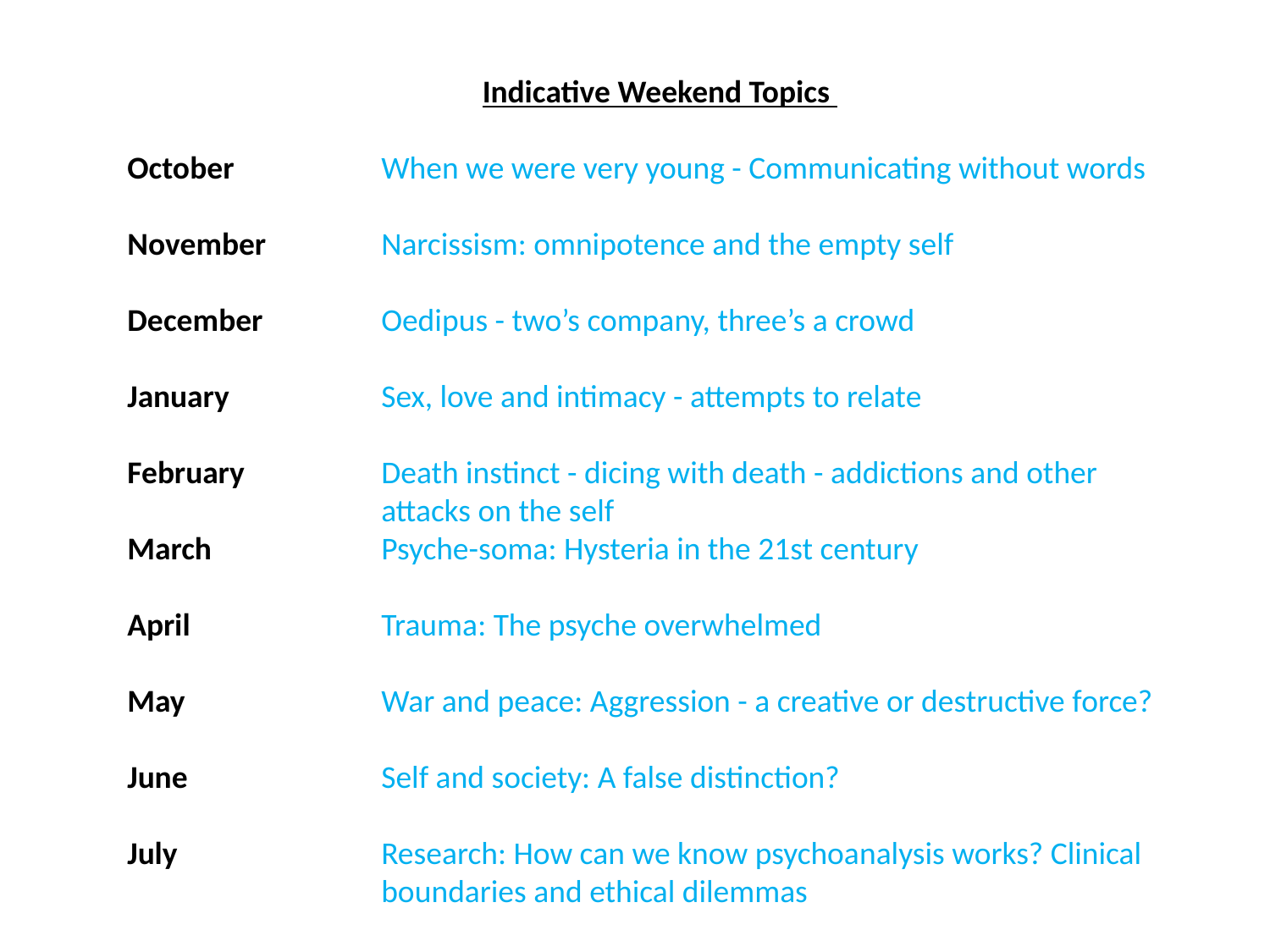

Indicative Weekend Topics

October 		When we were very young - Communicating without words

November 	Narcissism: omnipotence and the empty self

December 	Oedipus - two’s company, three’s a crowd

January 		Sex, love and intimacy - attempts to relate

February 		Death instinct - dicing with death - addictions and other 			attacks on the self
March 		Psyche-soma: Hysteria in the 21st century

April 		Trauma: The psyche overwhelmed

May 		War and peace: Aggression - a creative or destructive force?
June 		Self and society: A false distinction?

July 		Research: How can we know psychoanalysis works? Clinical 		boundaries and ethical dilemmas